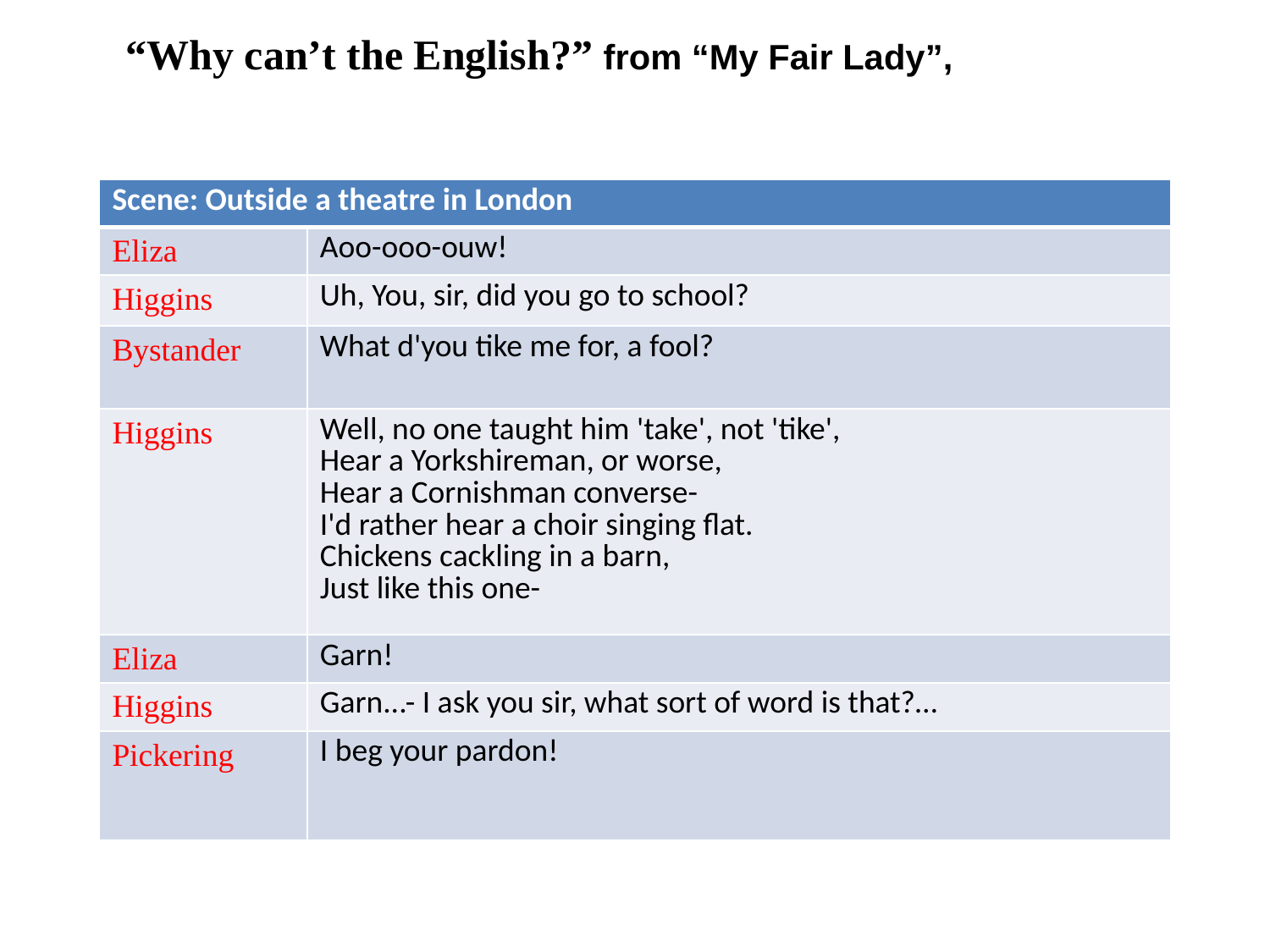

“Why can’t the English?” from “My Fair Lady”,

| Scene: Outside a theatre in London |  |
| --- | --- |
| Eliza | Aoo-ooo-ouw! |
| Higgins | Uh, You, sir, did you go to school? |
| Bystander | What d'you tike me for, a fool? |
| Higgins | Well, no one taught him 'take', not 'tike', Hear a Yorkshireman, or worse, Hear a Cornishman converse- I'd rather hear a choir singing flat. Chickens cackling in a barn, Just like this one- |
| Eliza | Garn! |
| Higgins | Garn...- I ask you sir, what sort of word is that?… |
| Pickering | I beg your pardon! |